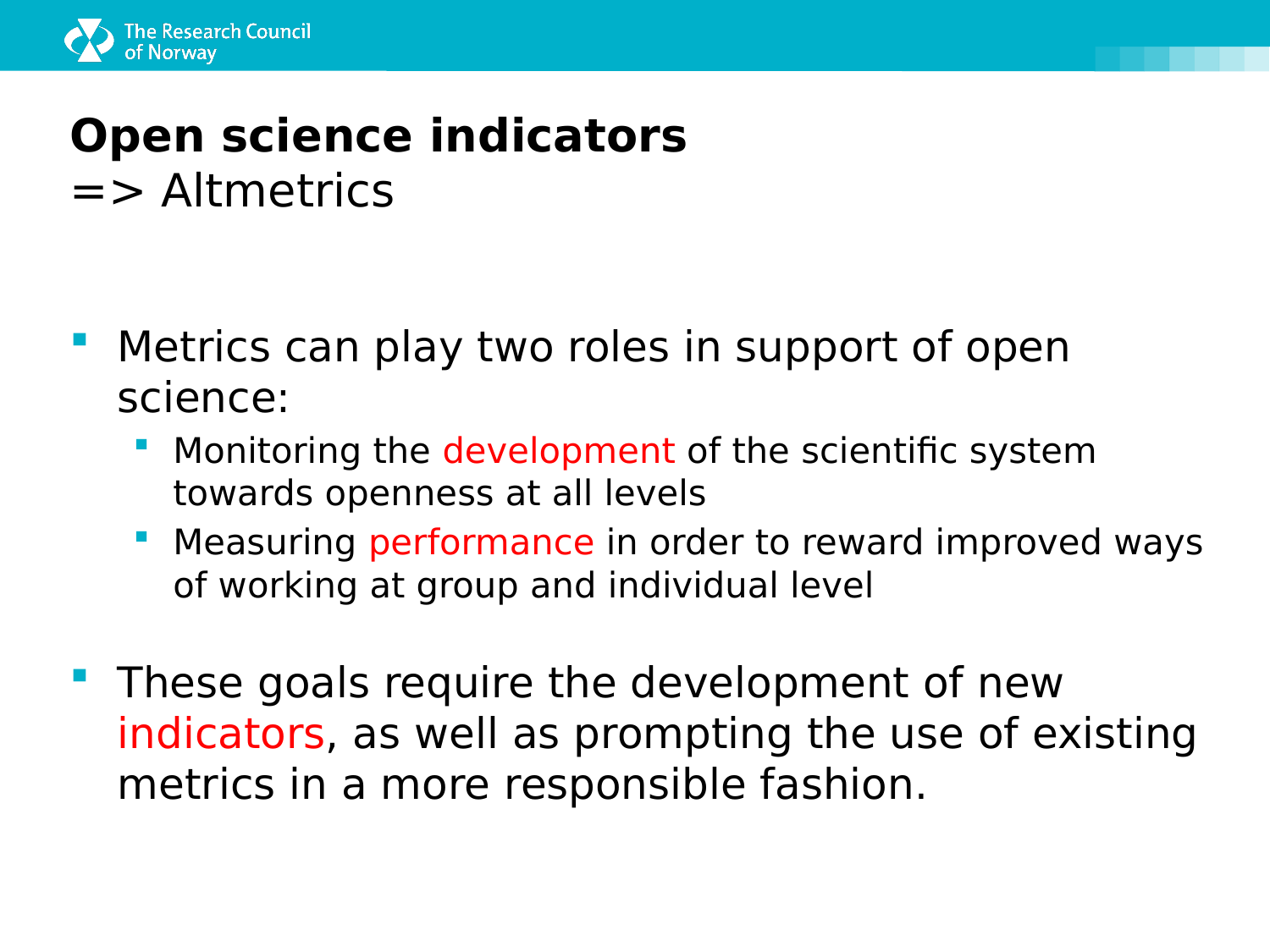

# Open science indicators => Altmetrics

Metrics can play two roles in support of open science:
Monitoring the development of the scientific system towards openness at all levels
Measuring performance in order to reward improved ways of working at group and individual level
These goals require the development of new indicators, as well as prompting the use of existing metrics in a more responsible fashion.